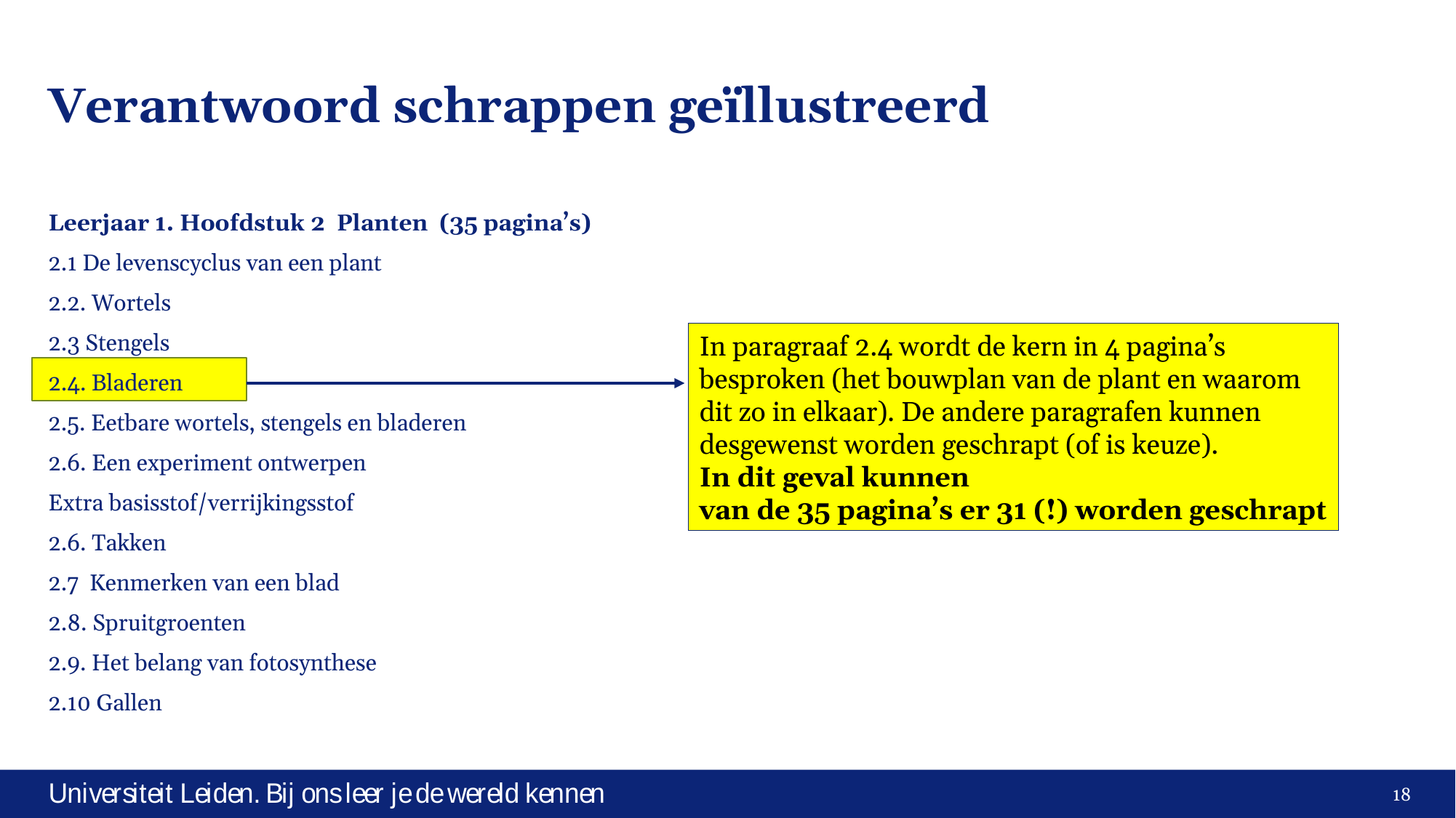

# Verantwoord schrappen geïllustreerd

Leerjaar 1. Hoofdstuk 2  Planten  (35 pagina’s)
2.1 De levenscyclus van een plant
2.2. Wortels
2.3 Stengels
2.4. Bladeren
2.5. Eetbare wortels, stengels en bladeren
2.6. Een experiment ontwerpen
Extra basisstof/verrijkingsstof
2.6. Takken
2.7  Kenmerken van een blad
2.8. Spruitgroenten
2.9. Het belang van fotosynthese
2.10 Gallen

In paragraaf 2.4 wordt de kern in 4 pagina’s
besproken (het bouwplan van de plant en waarom
dit zo in elkaar). De andere paragrafen kunnen
desgewenst worden geschrapt (of is keuze).
In dit geval kunnen
van de 35 pagina’s er 31 (!) worden geschrapt